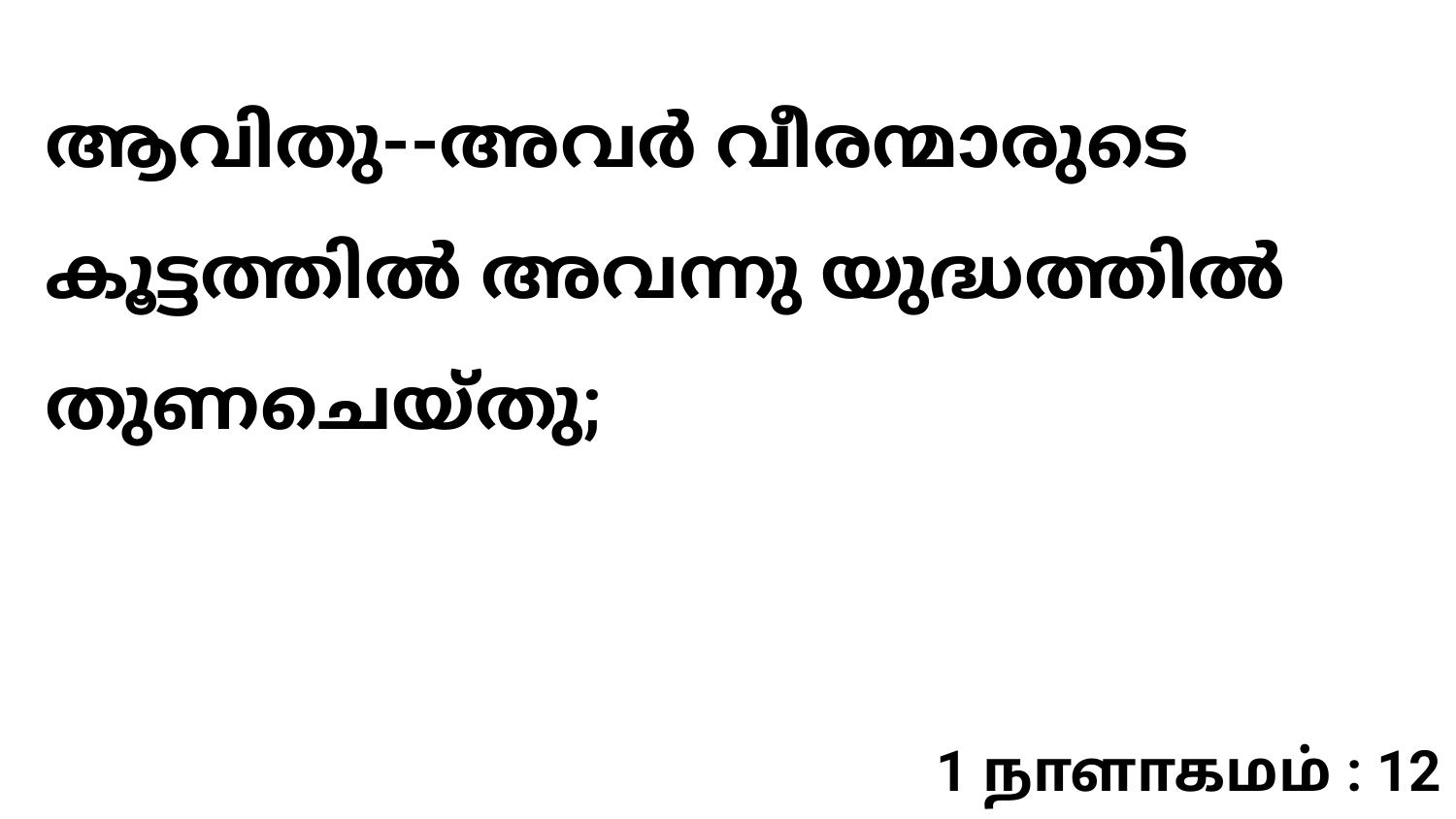

ആവിതു--അവർ വീരന്മാരുടെ കൂട്ടത്തിൽ അവന്നു യുദ്ധത്തിൽ തുണചെയ്തു;
1 நாளாகமம் : 12